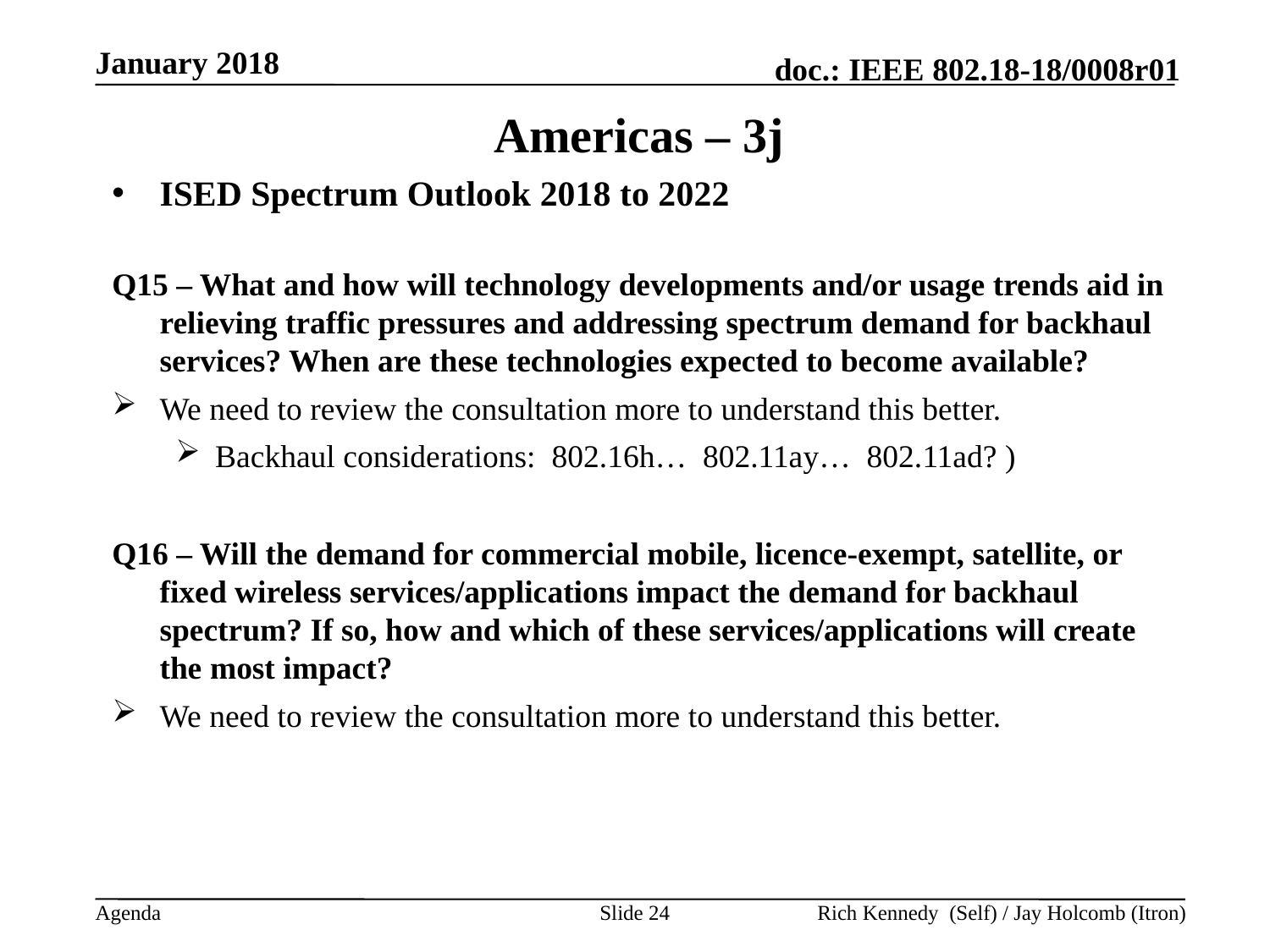

January 2018
# Americas – 3j
ISED Spectrum Outlook 2018 to 2022

Q15 – What and how will technology developments and/or usage trends aid in relieving traffic pressures and addressing spectrum demand for backhaul services? When are these technologies expected to become available?
We need to review the consultation more to understand this better.
Backhaul considerations:  802.16h…  802.11ay…  802.11ad? )

Q16 – Will the demand for commercial mobile, licence-exempt, satellite, or fixed wireless services/applications impact the demand for backhaul spectrum? If so, how and which of these services/applications will create the most impact?
We need to review the consultation more to understand this better.

Slide 24
Rich Kennedy  (Self) / Jay Holcomb (Itron)